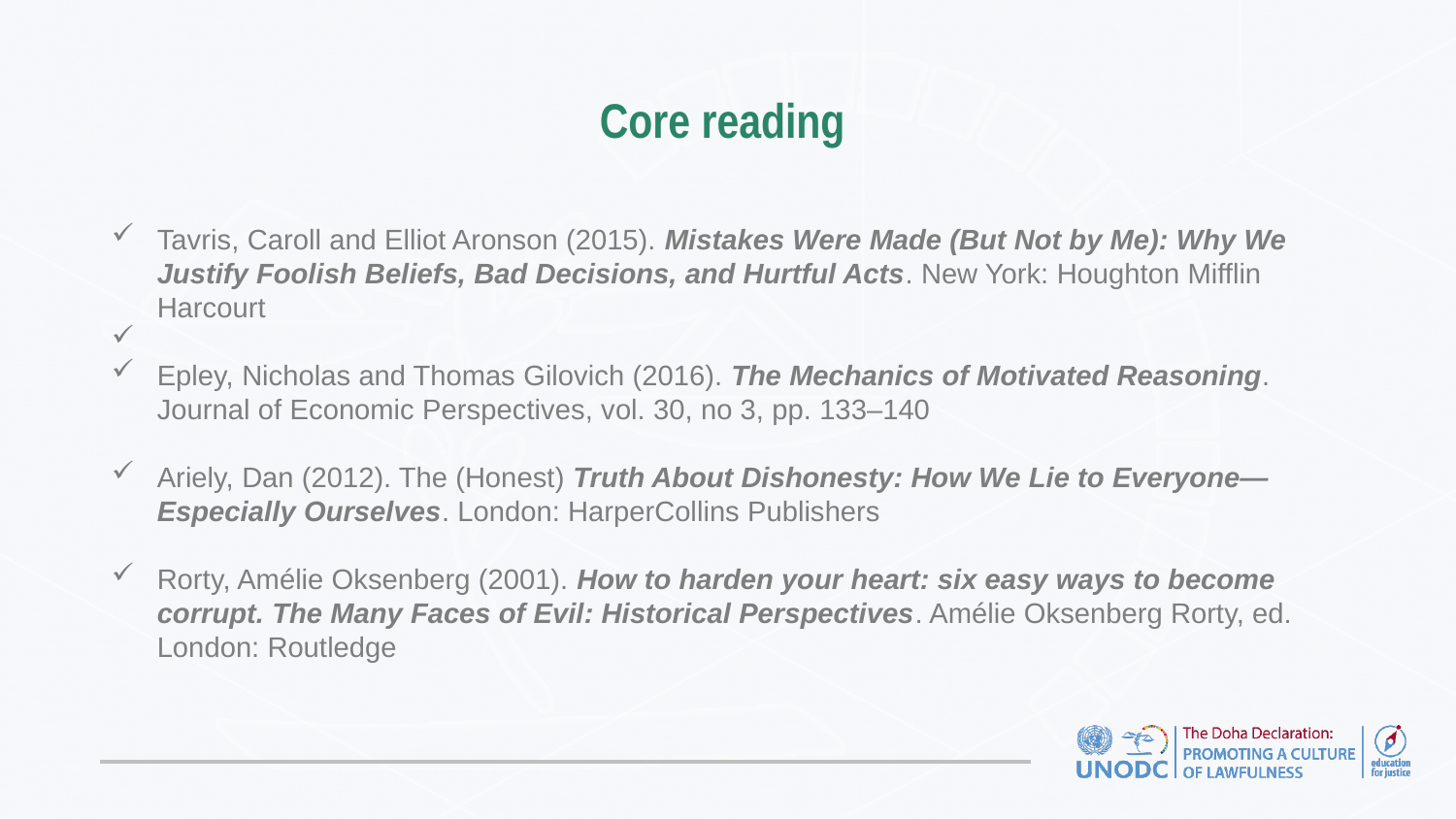

# Core reading
Tavris, Caroll and Elliot Aronson (2015). Mistakes Were Made (But Not by Me): Why We Justify Foolish Beliefs, Bad Decisions, and Hurtful Acts. New York: Houghton Mifflin Harcourt

Epley, Nicholas and Thomas Gilovich (2016). The Mechanics of Motivated Reasoning. Journal of Economic Perspectives, vol. 30, no 3, pp. 133–140

Ariely, Dan (2012). The (Honest) Truth About Dishonesty: How We Lie to Everyone—Especially Ourselves. London: HarperCollins Publishers

Rorty, Amélie Oksenberg (2001). How to harden your heart: six easy ways to become corrupt. The Many Faces of Evil: Historical Perspectives. Amélie Oksenberg Rorty, ed. London: Routledge